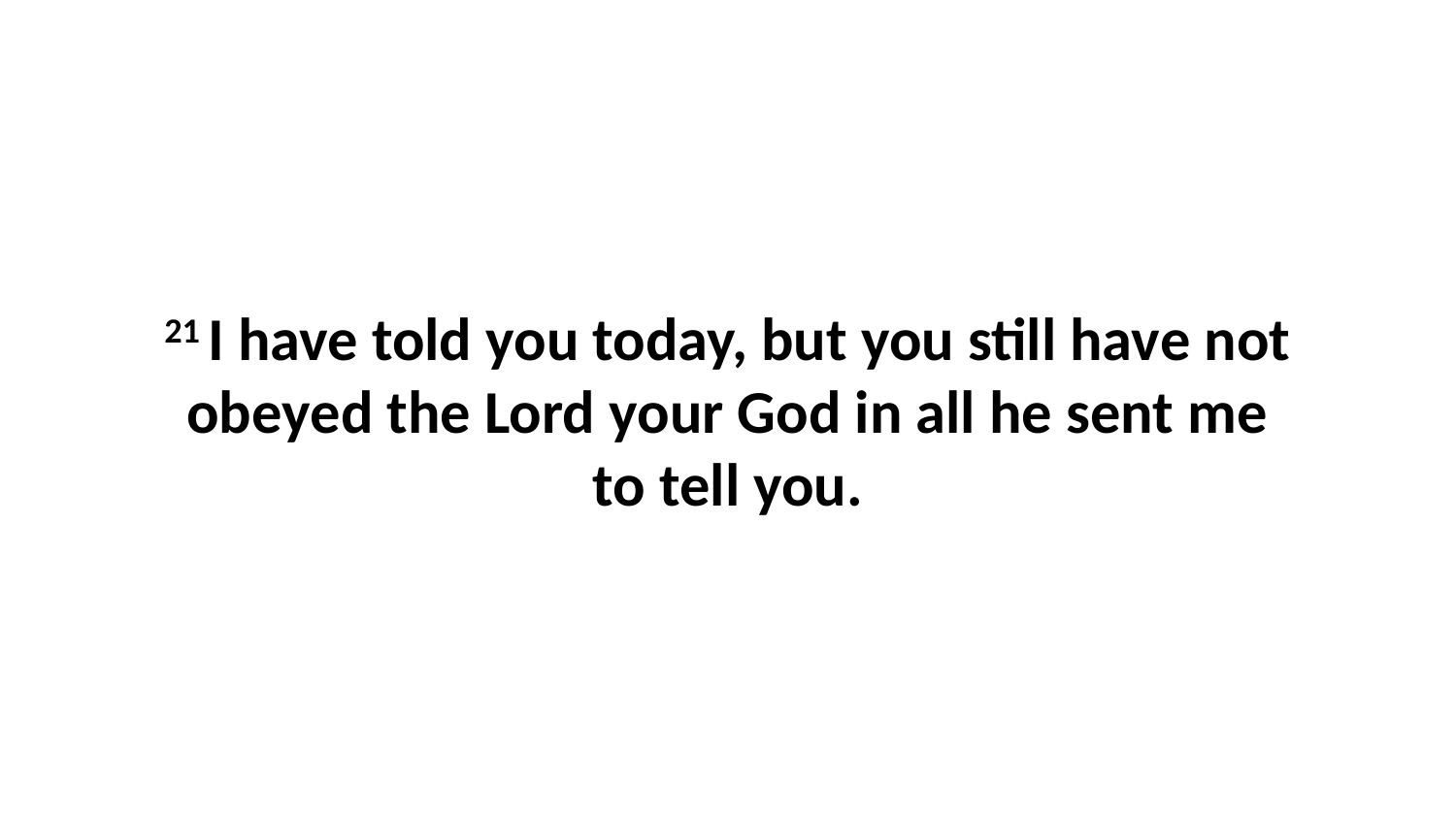

21 I have told you today, but you still have not obeyed the Lord your God in all he sent me to tell you.